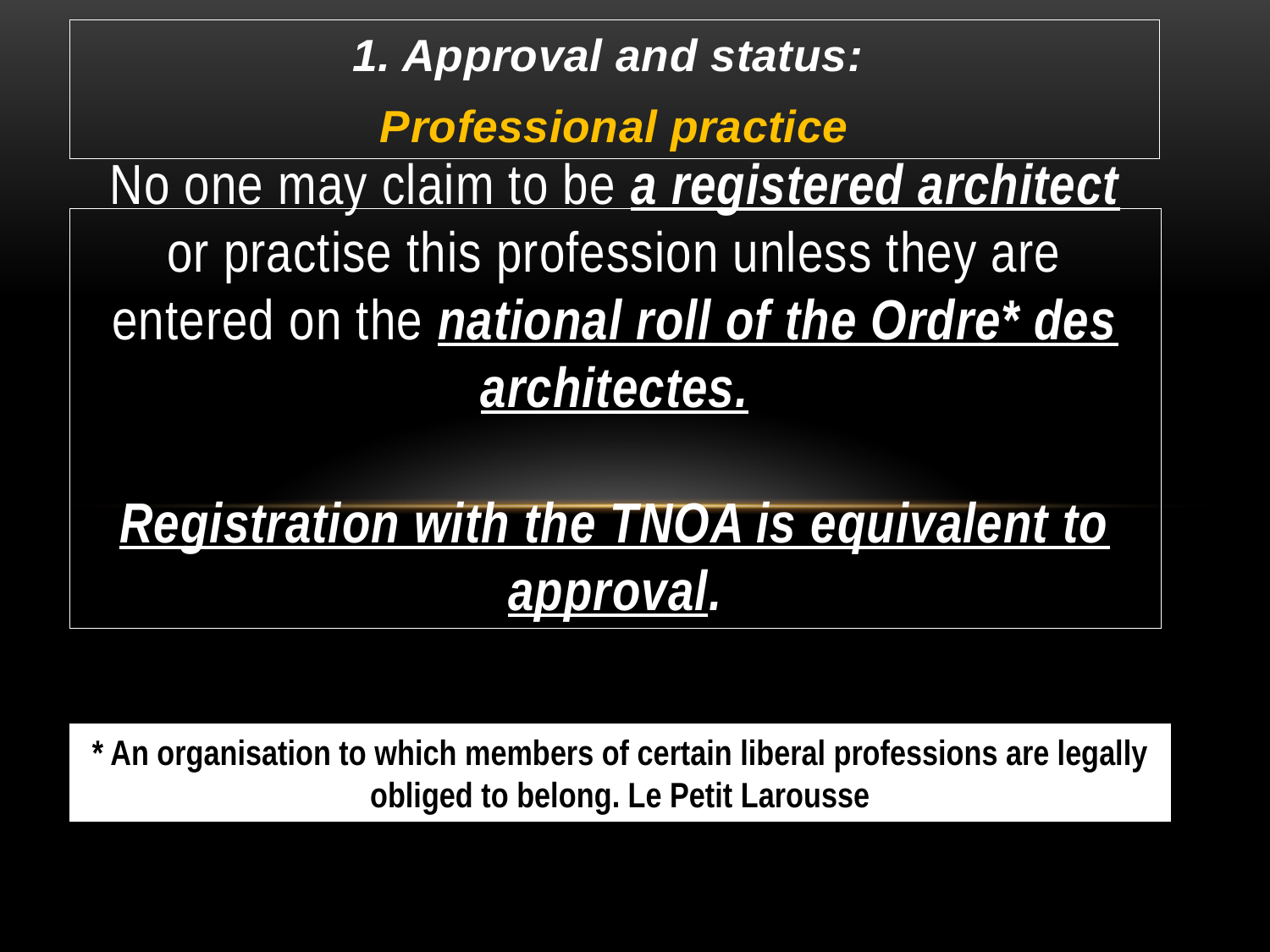

1. Approval and status:
Professional practice
# No one may claim to be a registered architect or practise this profession unless they are entered on the national roll of the Ordre* des architectes. Registration with the TNOA is equivalent to approval.
* An organisation to which members of certain liberal professions are legally obliged to belong. Le Petit Larousse